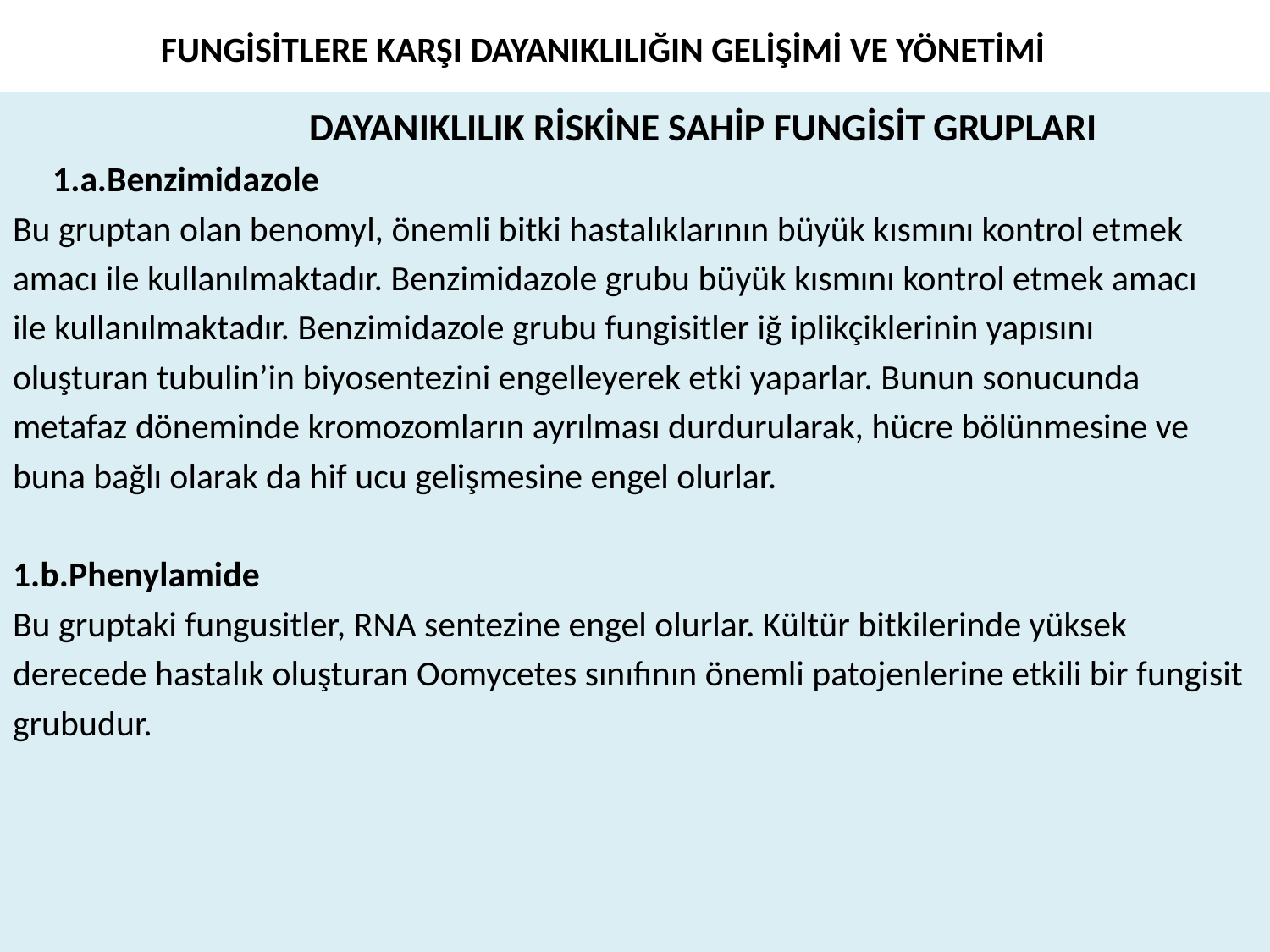

# FUNGİSİTLERE KARŞI DAYANIKLILIĞIN GELİŞİMİ VE YÖNETİMİ
 DAYANIKLILIK RİSKİNE SAHİP FUNGİSİT GRUPLARI
1.a.Benzimidazole
Bu gruptan olan benomyl, önemli bitki hastalıklarının büyük kısmını kontrol etmek
amacı ile kullanılmaktadır. Benzimidazole grubu büyük kısmını kontrol etmek amacı
ile kullanılmaktadır. Benzimidazole grubu fungisitler iğ iplikçiklerinin yapısını
oluşturan tubulin’in biyosentezini engelleyerek etki yaparlar. Bunun sonucunda
metafaz döneminde kromozomların ayrılması durdurularak, hücre bölünmesine ve
buna bağlı olarak da hif ucu gelişmesine engel olurlar.

1.b.Phenylamide
Bu gruptaki fungusitler, RNA sentezine engel olurlar. Kültür bitkilerinde yüksek
derecede hastalık oluşturan Oomycetes sınıfının önemli patojenlerine etkili bir fungisit
grubudur.